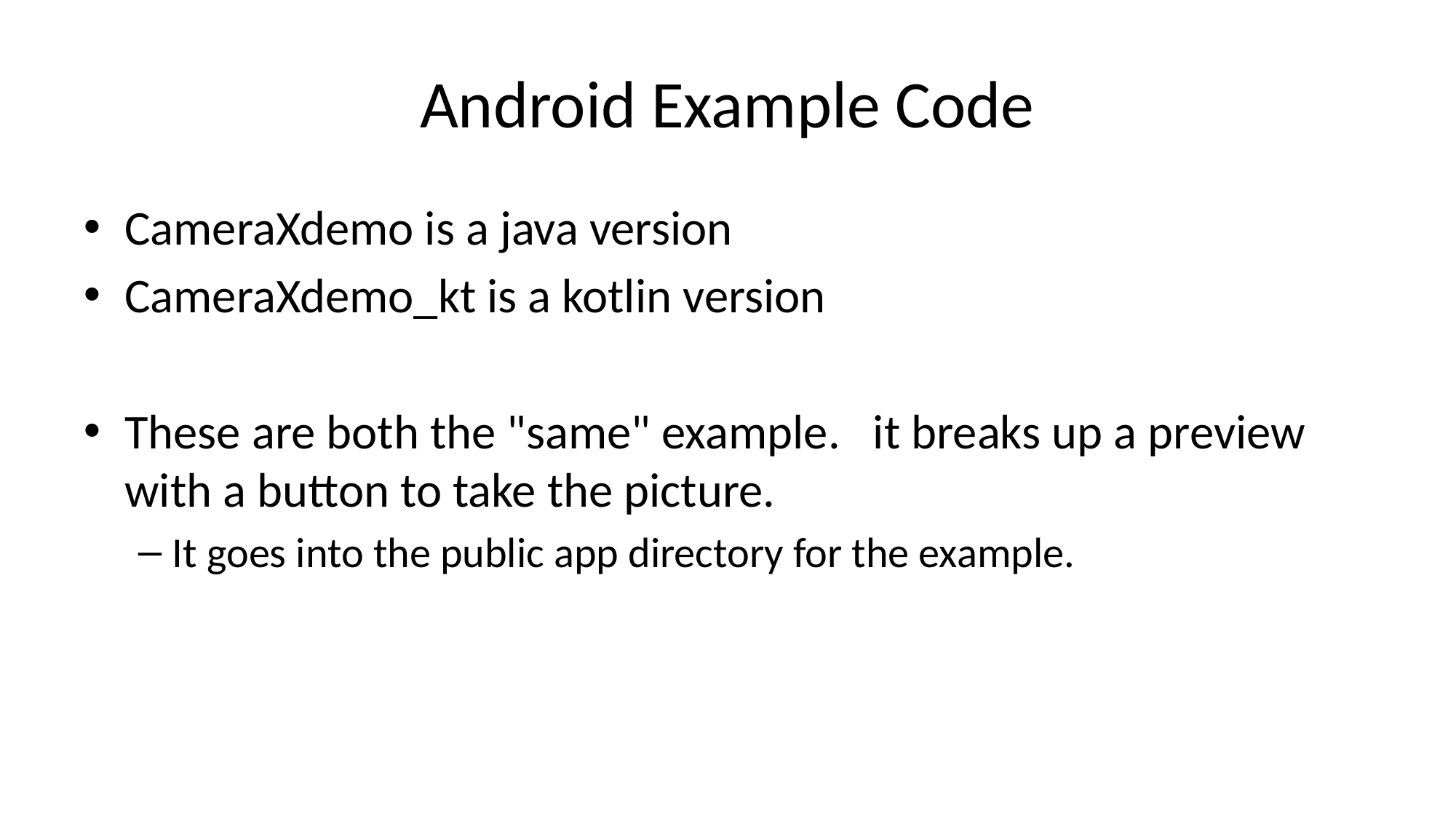

# Android Example Code
CameraXdemo is a java version
CameraXdemo_kt is a kotlin version

These are both the "same" example.   it breaks up a preview with a button to take the picture.
It goes into the public app directory for the example.